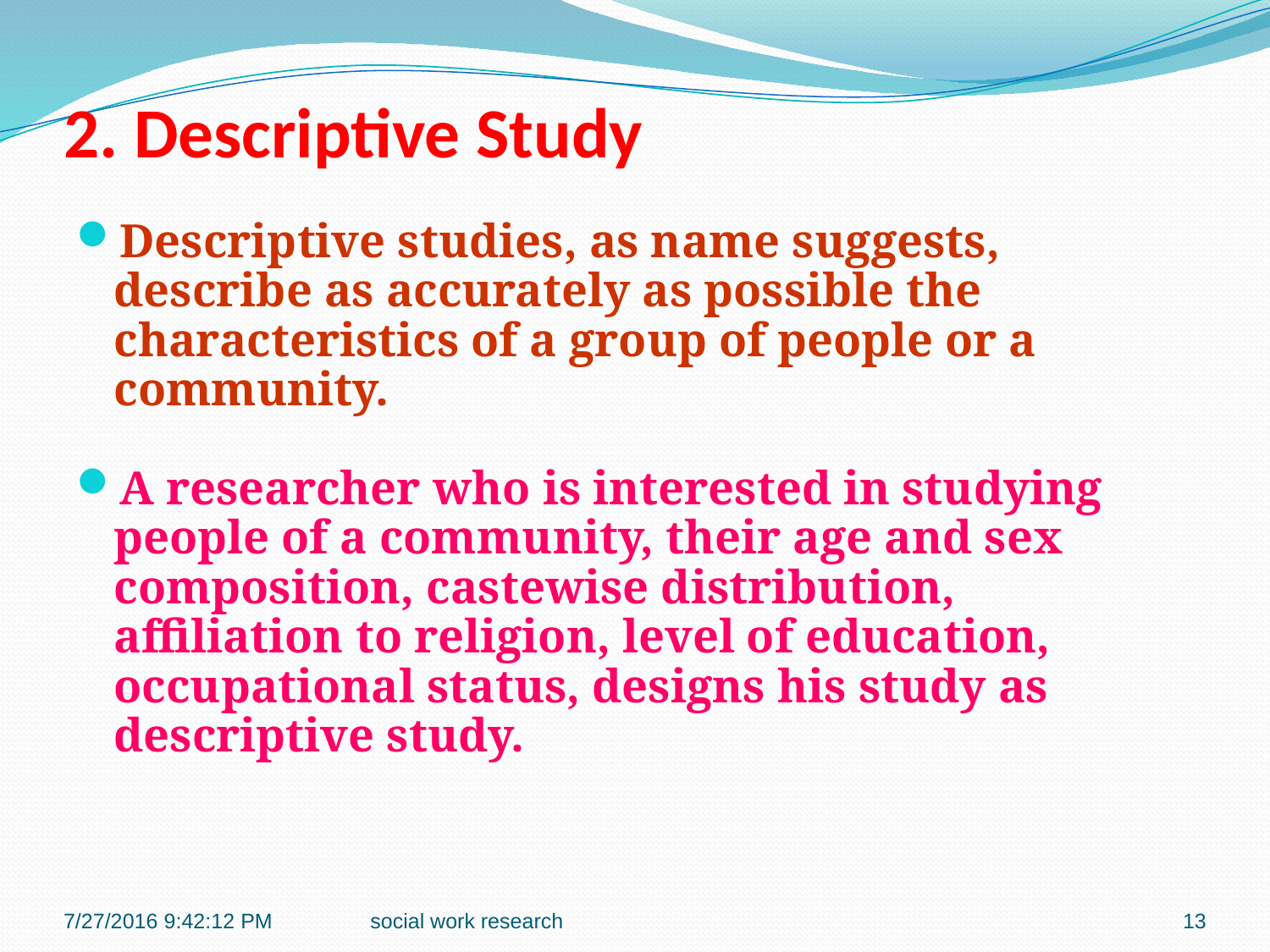

# 2. Descriptive Study
Descriptive studies, as name suggests, describe as accurately as possible the characteristics of a group of people or a community.

A researcher who is interested in studying people of a community, their age and sex composition, castewise distribution, affiliation to religion, level of education, occupational status, designs his study as descriptive study.

7/27/2016 9:42:12 PM
social work research
13